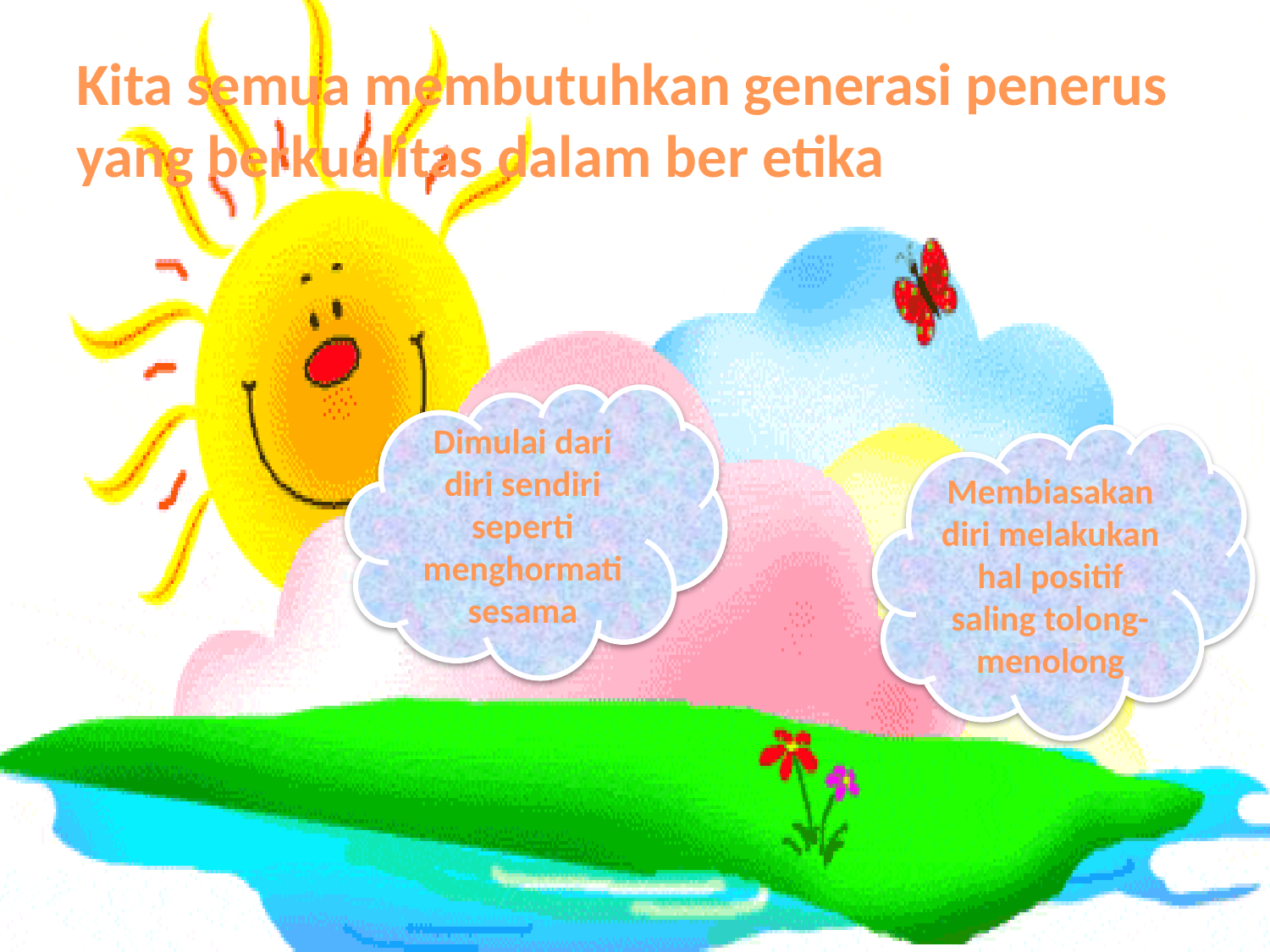

# Kita semua membutuhkan generasi penerus yang berkualitas dalam ber etika
Dimulai dari diri sendiri seperti menghormati sesama
Membiasakan diri melakukan hal positif saling tolong-menolong